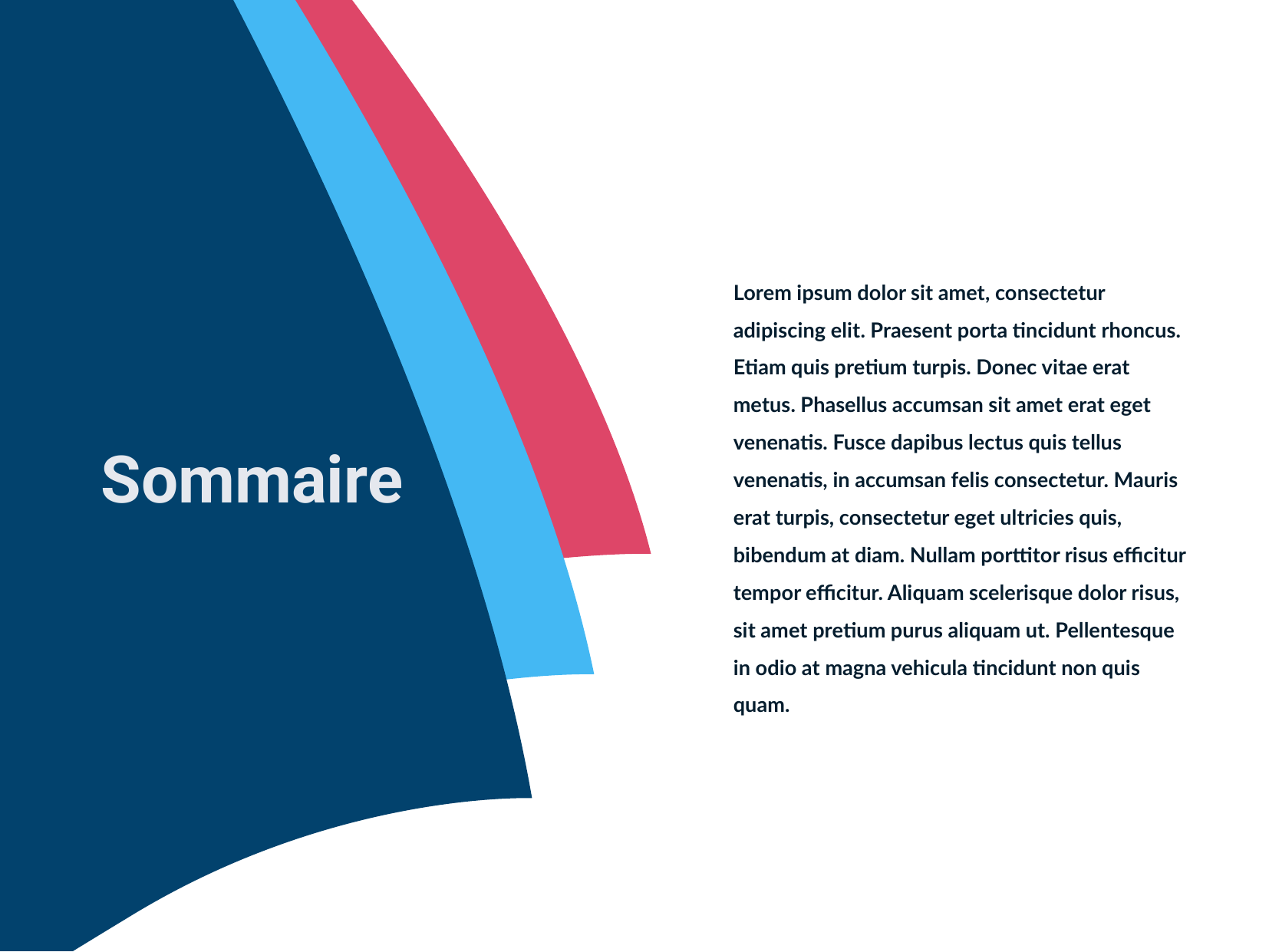

Lorem ipsum dolor sit amet, consectetur adipiscing elit. Praesent porta tincidunt rhoncus. Etiam quis pretium turpis. Donec vitae erat metus. Phasellus accumsan sit amet erat eget venenatis. Fusce dapibus lectus quis tellus venenatis, in accumsan felis consectetur. Mauris erat turpis, consectetur eget ultricies quis, bibendum at diam. Nullam porttitor risus efficitur tempor efficitur. Aliquam scelerisque dolor risus, sit amet pretium purus aliquam ut. Pellentesque in odio at magna vehicula tincidunt non quis quam.
# Sommaire